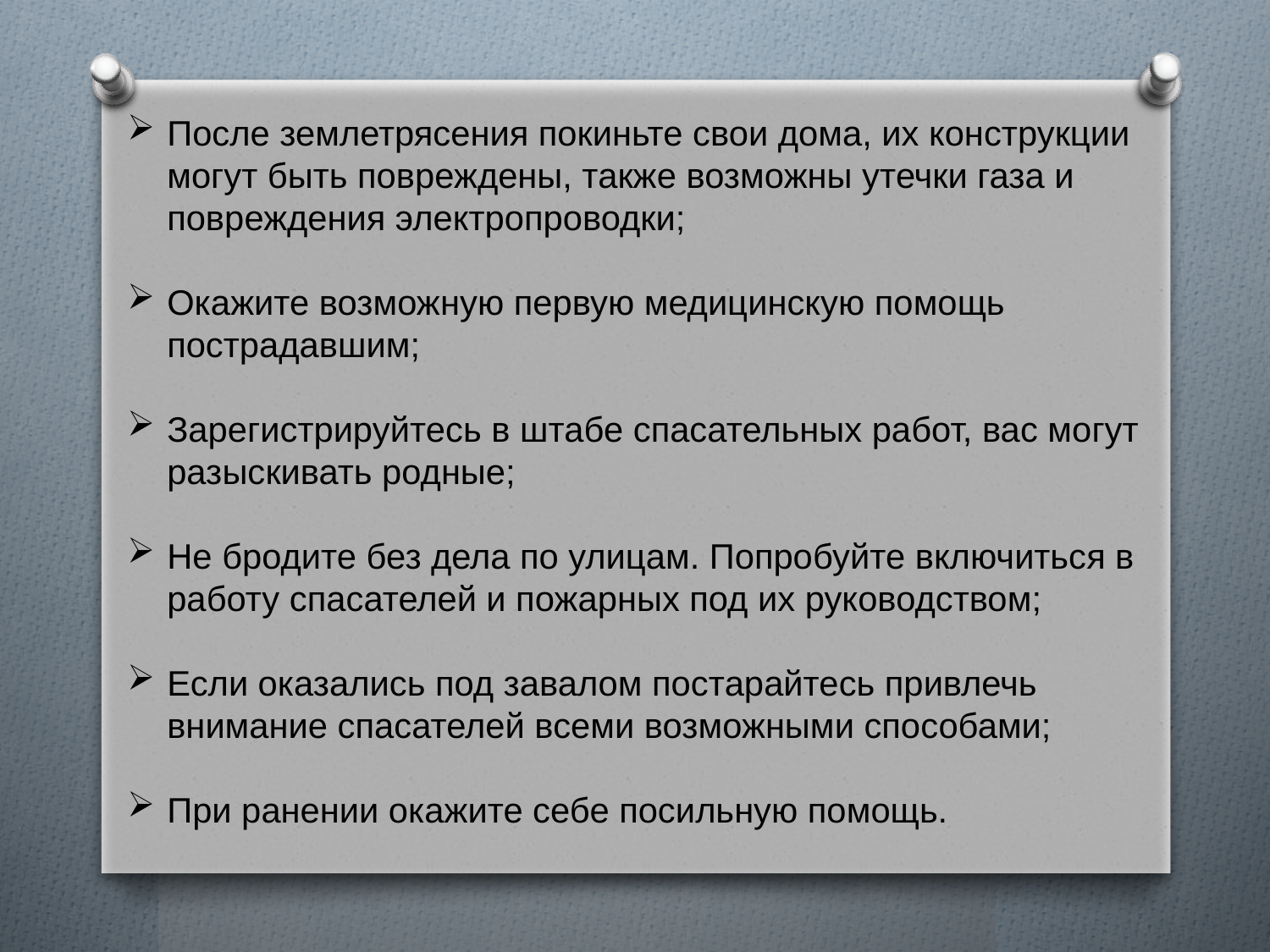

После землетрясения покиньте свои дома, их конструкции могут быть повреждены, также возможны утечки газа и повреждения электропроводки;

Окажите возможную первую медицинскую помощь пострадавшим;

Зарегистрируйтесь в штабе спасательных работ, вас могут разыскивать родные;

Не бродите без дела по улицам. Попробуйте включиться в работу спасателей и пожарных под их руководством;

Если оказались под завалом постарайтесь привлечь внимание спасателей всеми возможными способами;

При ранении окажите себе посильную помощь.